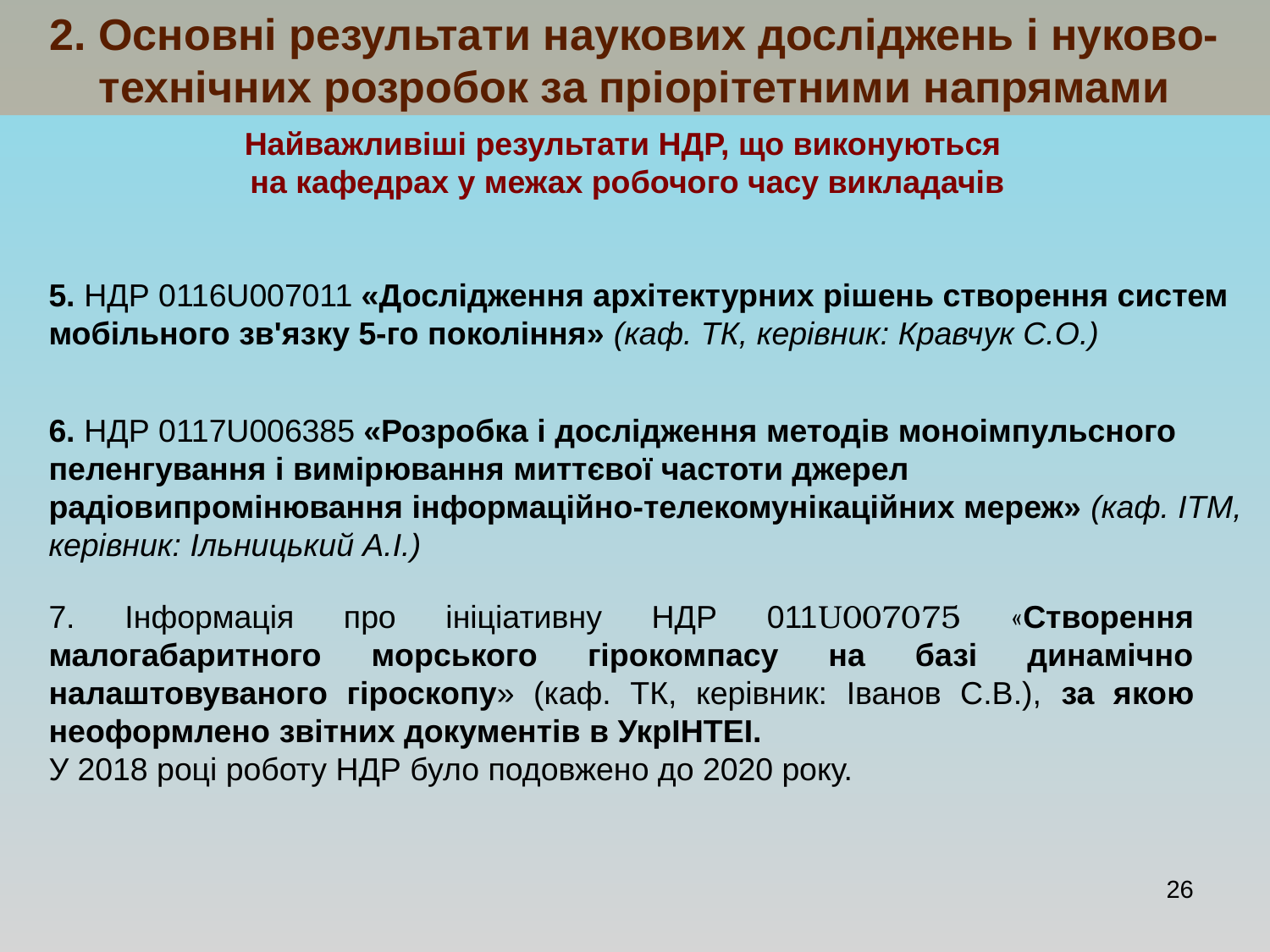

2. Основні результати наукових досліджень і нуково-технічних розробок за пріорітетними напрямами
Найважливіші результати НДР, що виконуються
на кафедрах у межах робочого часу викладачів
5. НДР 0116U007011 «Дослідження архітектурних рішень створення систем мобільного зв'язку 5-го покоління» (каф. ТК, керівник: Кравчук С.О.)

6. НДР 0117U006385 «Розробка і дослідження методів моноімпульсного пеленгування і вимірювання миттєвої частоти джерел радіовипромінювання інформаційно-телекомунікаційних мереж» (каф. ІТМ, керівник: Ільницький А.І.)

7. Інформація про ініціативну НДР 011U007075 «Створення малогабаритного морського гірокомпасу на базі динамічно налаштовуваного гіроскопу» (каф. ТК, керівник: Іванов С.В.), за якою неоформлено звітних документів в УкрІНТЕІ.
У 2018 році роботу НДР було подовжено до 2020 року.
26